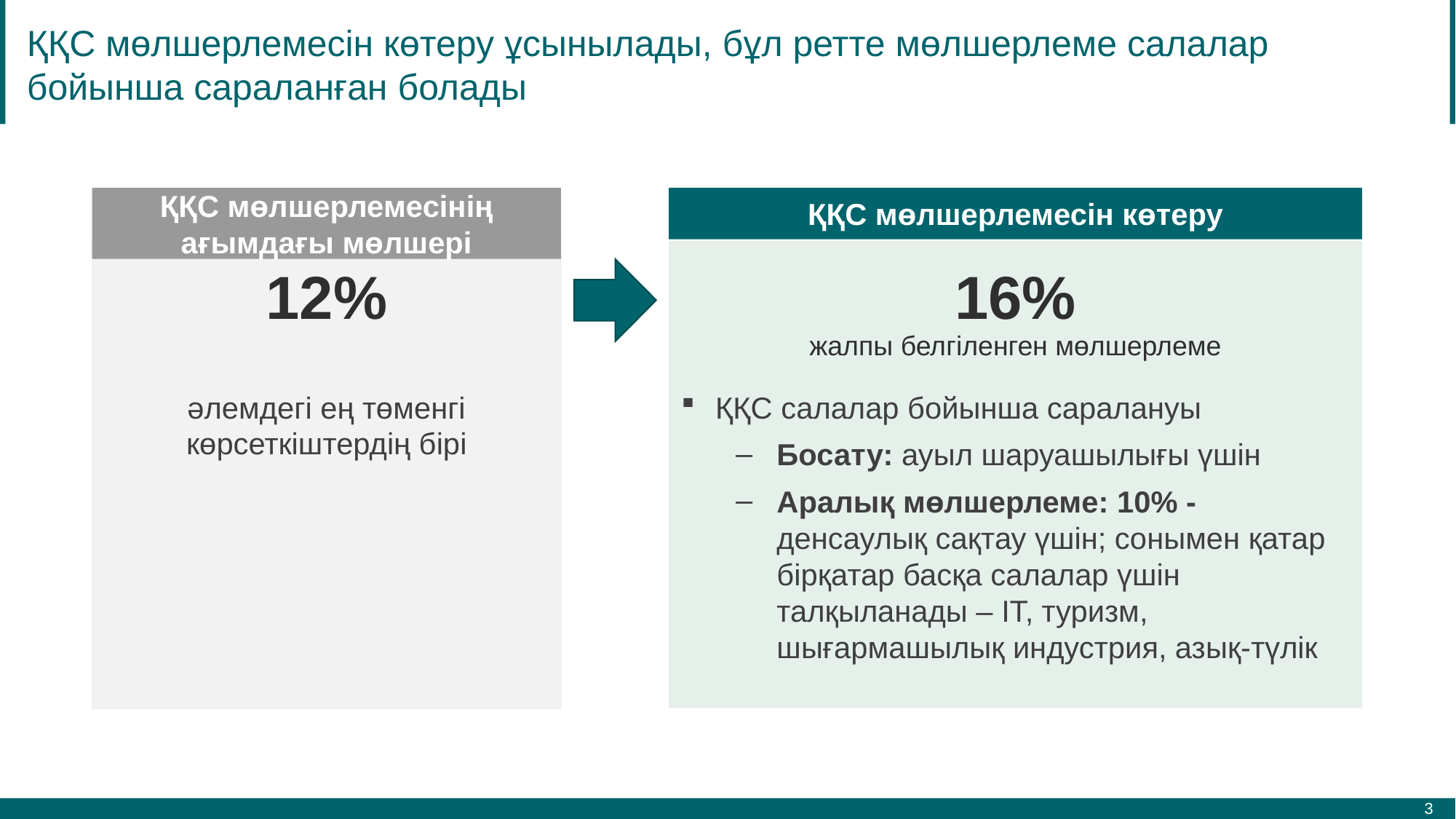

# ҚҚС мөлшерлемесін көтеру ұсынылады, бұл ретте мөлшерлеме салалар бойынша сараланған болады
ҚҚС мөлшерлемесінің ағымдағы мөлшері
ҚҚС мөлшерлемесін көтеру

12%
16%
жалпы белгіленген мөлшерлеме

әлемдегі ең төменгі көрсеткіштердің бірі
ҚҚС салалар бойынша саралануы
Босату: ауыл шаруашылығы үшін
Аралық мөлшерлеме: 10% - денсаулық сақтау үшін; сонымен қатар бірқатар басқа салалар үшін талқыланады – IT, туризм, шығармашылық индустрия, азық-түлік
*